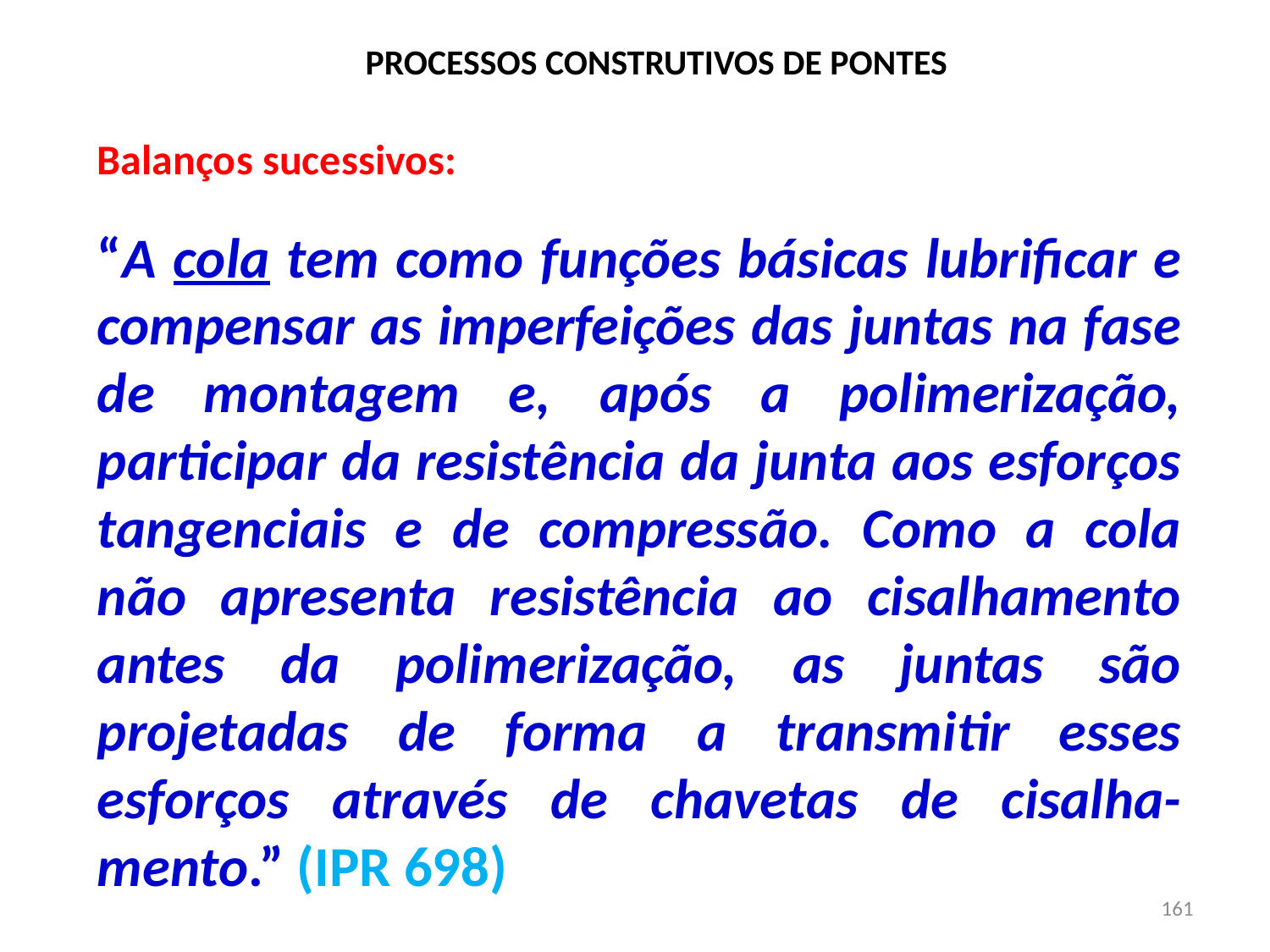

# PROCESSOS CONSTRUTIVOS DE PONTES
Balanços sucessivos:

“A cola tem como funções básicas lubrificar e compensar as imperfeições das juntas na fase de montagem e, após a polimerização, participar da resistência da junta aos esforços tangenciais e de compressão. Como a cola não apresenta resistência ao cisalhamento antes da polimerização, as juntas são projetadas de forma a transmitir esses esforços através de chavetas de cisalha-mento.” (IPR 698)
161